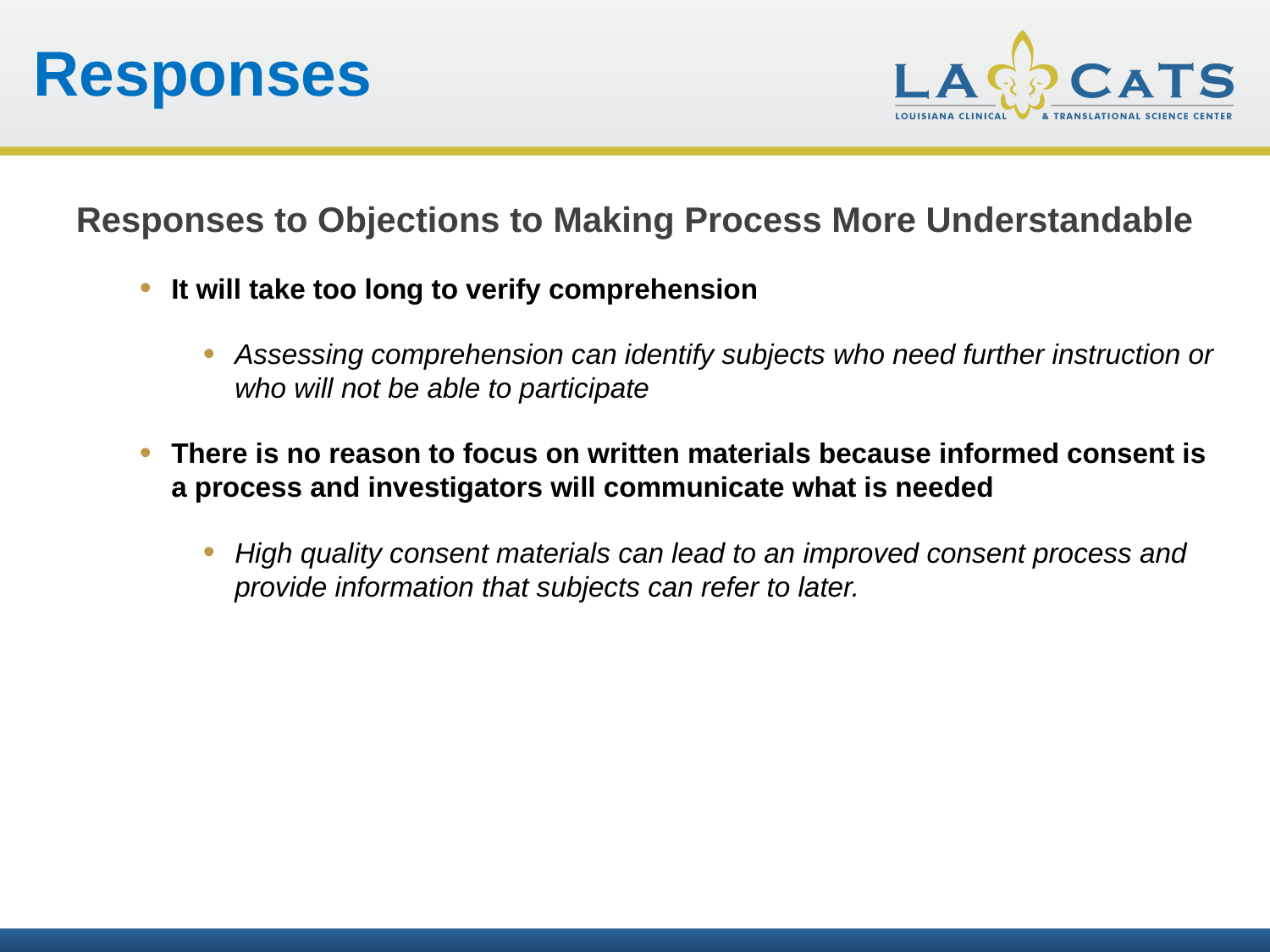

Responses
Responses to Objections to Making Process More Understandable
It will take too long to verify comprehension
Assessing comprehension can identify subjects who need further instruction or who will not be able to participate
There is no reason to focus on written materials because informed consent is a process and investigators will communicate what is needed
High quality consent materials can lead to an improved consent process and provide information that subjects can refer to later.